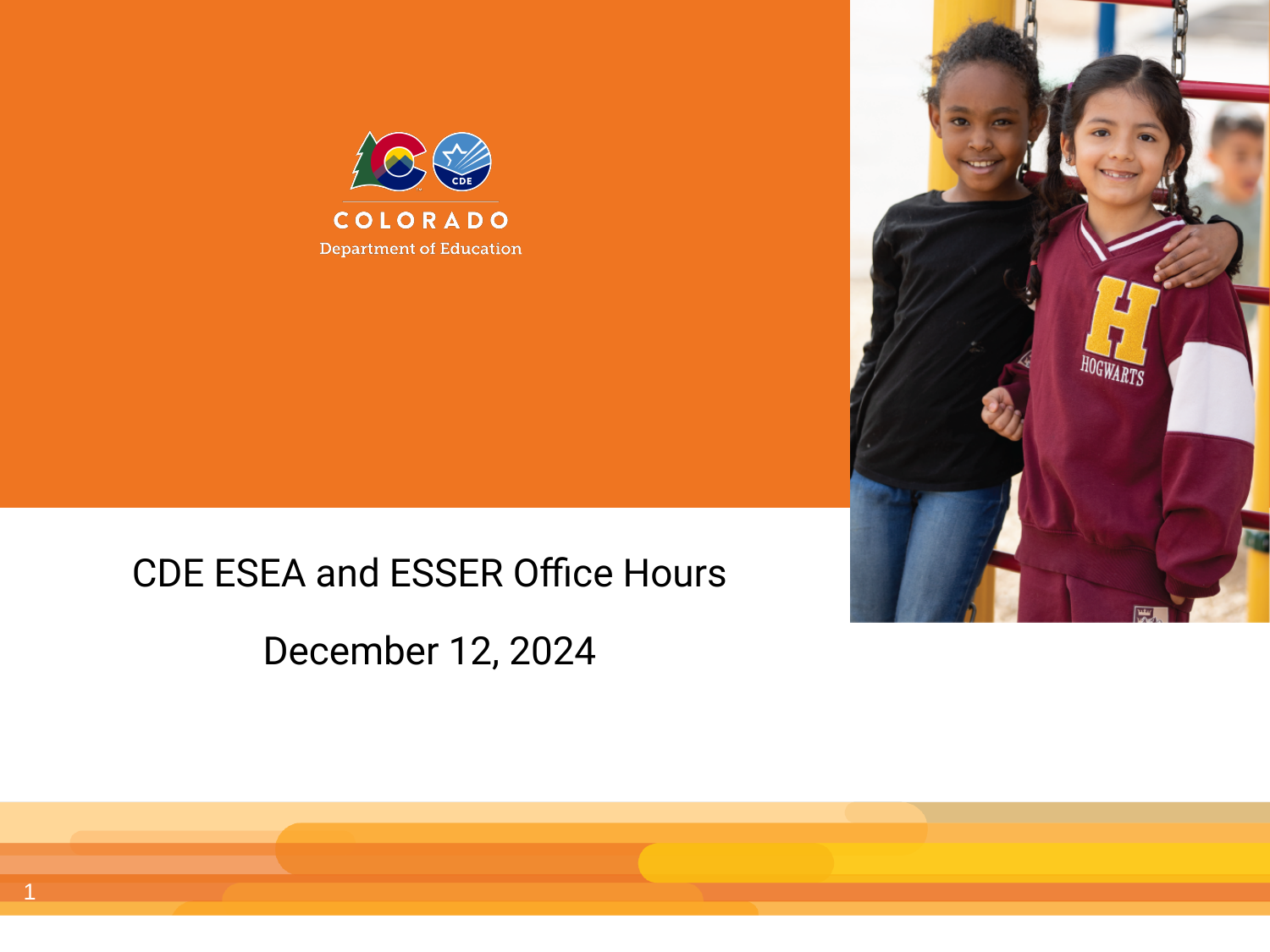

CDE ESEA and ESSER Office Hours
December 12, 2024